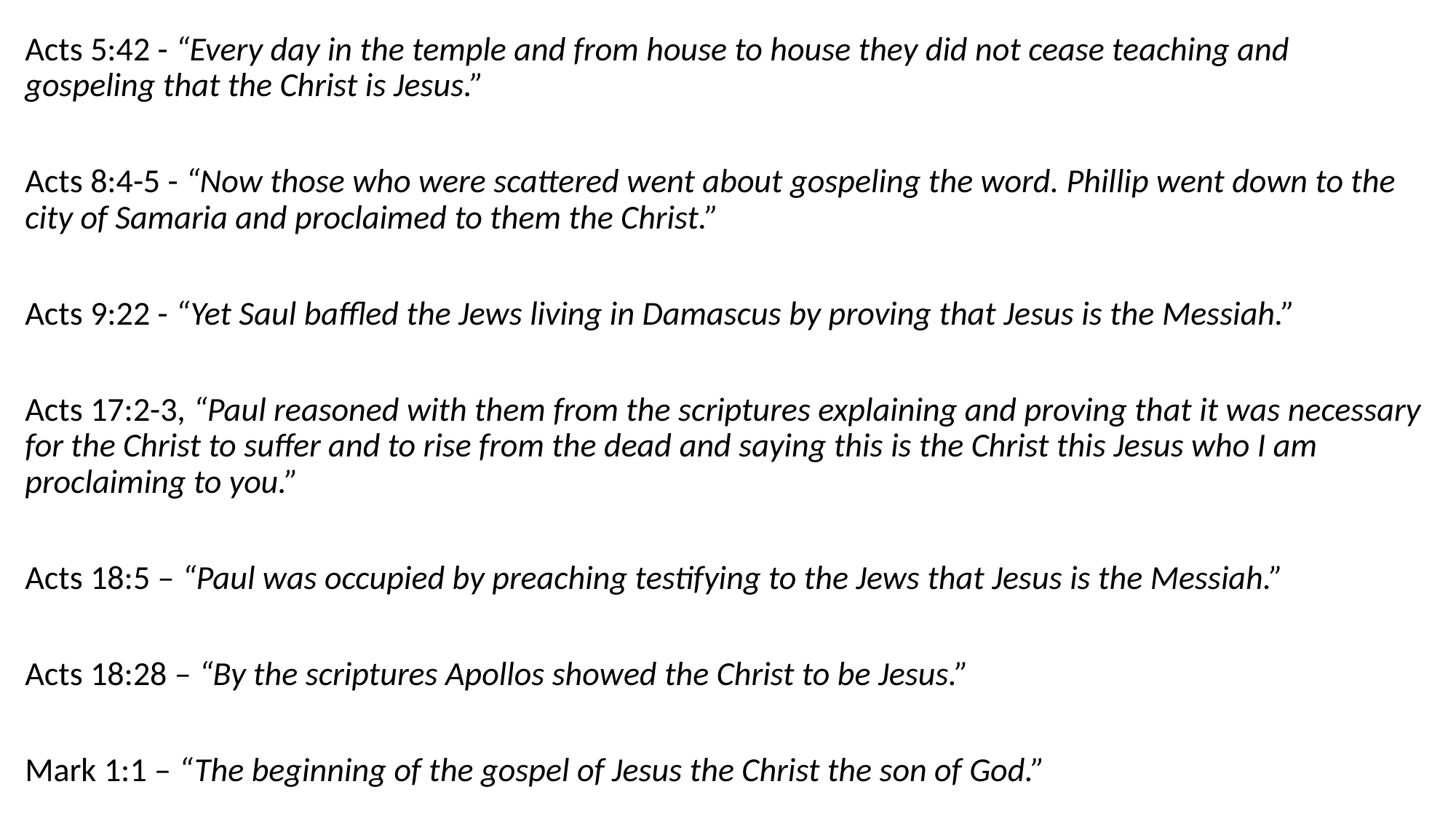

Acts 5:42 - “Every day in the temple and from house to house they did not cease teaching and gospeling that the Christ is Jesus.”

Acts 8:4-5 - “Now those who were scattered went about gospeling the word. Phillip went down to the city of Samaria and proclaimed to them the Christ.”

Acts 9:22 - “Yet Saul baffled the Jews living in Damascus by proving that Jesus is the Messiah.”

Acts 17:2-3, “Paul reasoned with them from the scriptures explaining and proving that it was necessary for the Christ to suffer and to rise from the dead and saying this is the Christ this Jesus who I am proclaiming to you.”

Acts 18:5 – “Paul was occupied by preaching testifying to the Jews that Jesus is the Messiah.”

Acts 18:28 – “By the scriptures Apollos showed the Christ to be Jesus.”

Mark 1:1 – “The beginning of the gospel of Jesus the Christ the son of God.”